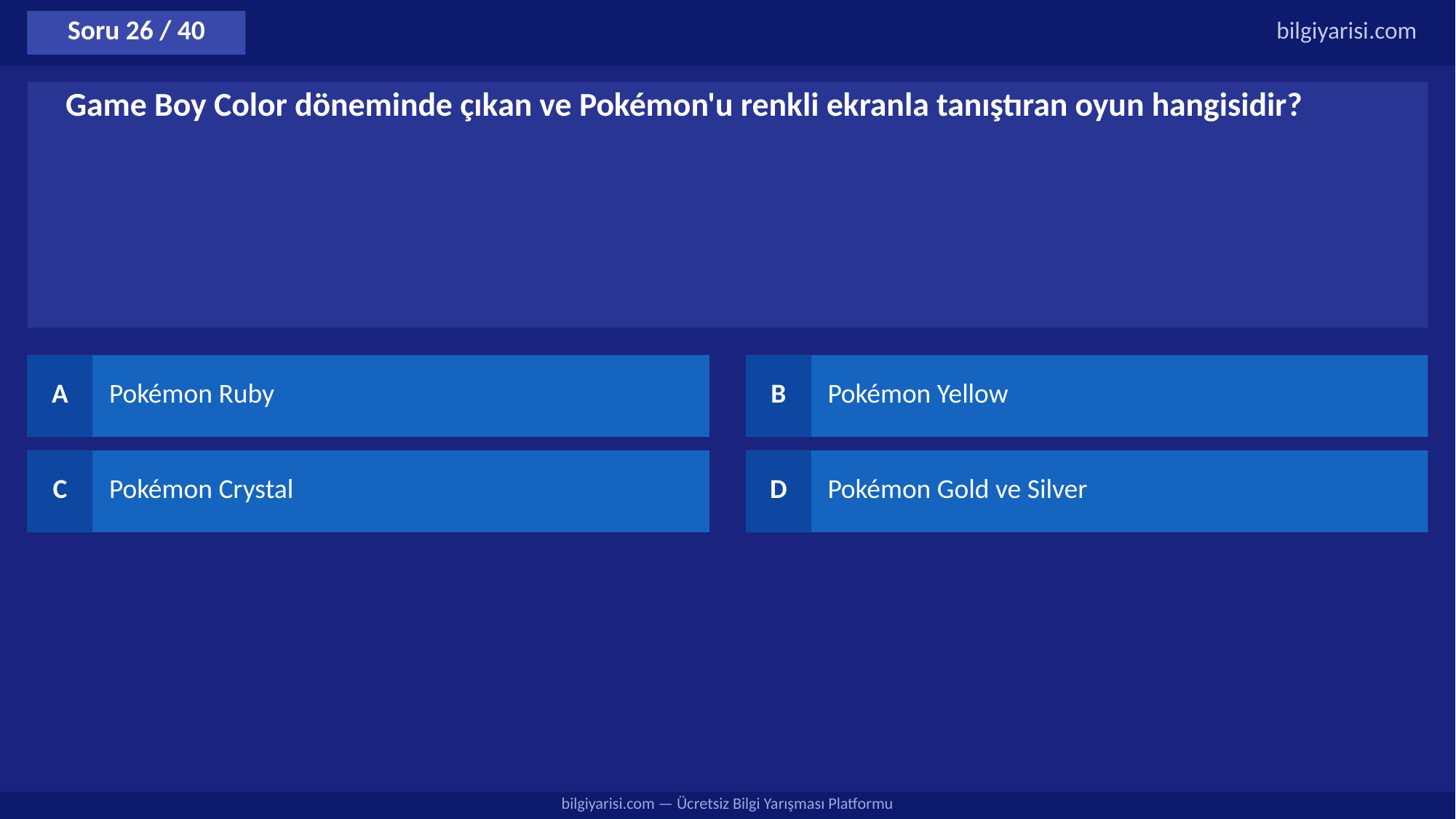

Soru 26 / 40
bilgiyarisi.com

Game Boy Color döneminde çıkan ve Pokémon'u renkli ekranla tanıştıran oyun hangisidir?

A
Pokémon Ruby

B
Pokémon Yellow

C
Pokémon Crystal

D
Pokémon Gold ve Silver
bilgiyarisi.com — Ücretsiz Bilgi Yarışması Platformu